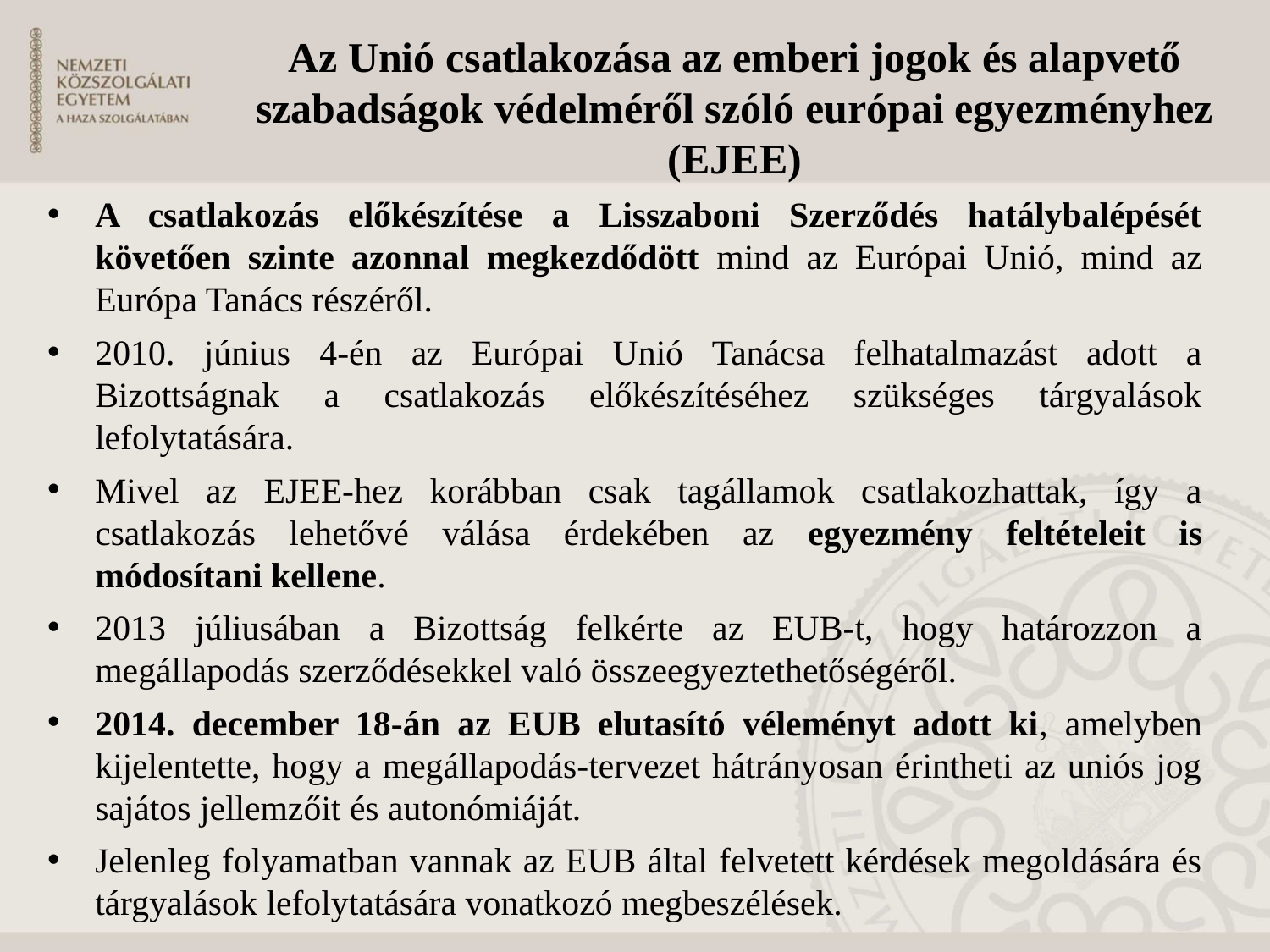

# Az Unió csatlakozása az emberi jogok és alapvető szabadságok védelméről szóló európai egyezményhez (EJEE)
A csatlakozás előkészítése a Lisszaboni Szerződés hatálybalépését követően szinte azonnal megkezdődött mind az Európai Unió, mind az Európa Tanács részéről.
2010. június 4-én az Európai Unió Tanácsa felhatalmazást adott a Bizottságnak a csatlakozás előkészítéséhez szükséges tárgyalások lefolytatására.
Mivel az EJEE-hez korábban csak tagállamok csatlakozhattak, így a csatlakozás lehetővé válása érdekében az egyezmény feltételeit is módosítani kellene.
2013 júliusában a Bizottság felkérte az EUB-t, hogy határozzon a megállapodás szerződésekkel való összeegyeztethetőségéről.
2014. december 18-án az EUB elutasító véleményt adott ki, amelyben kijelentette, hogy a megállapodás-tervezet hátrányosan érintheti az uniós jog sajátos jellemzőit és autonómiáját.
Jelenleg folyamatban vannak az EUB által felvetett kérdések megoldására és tárgyalások lefolytatására vonatkozó megbeszélések.